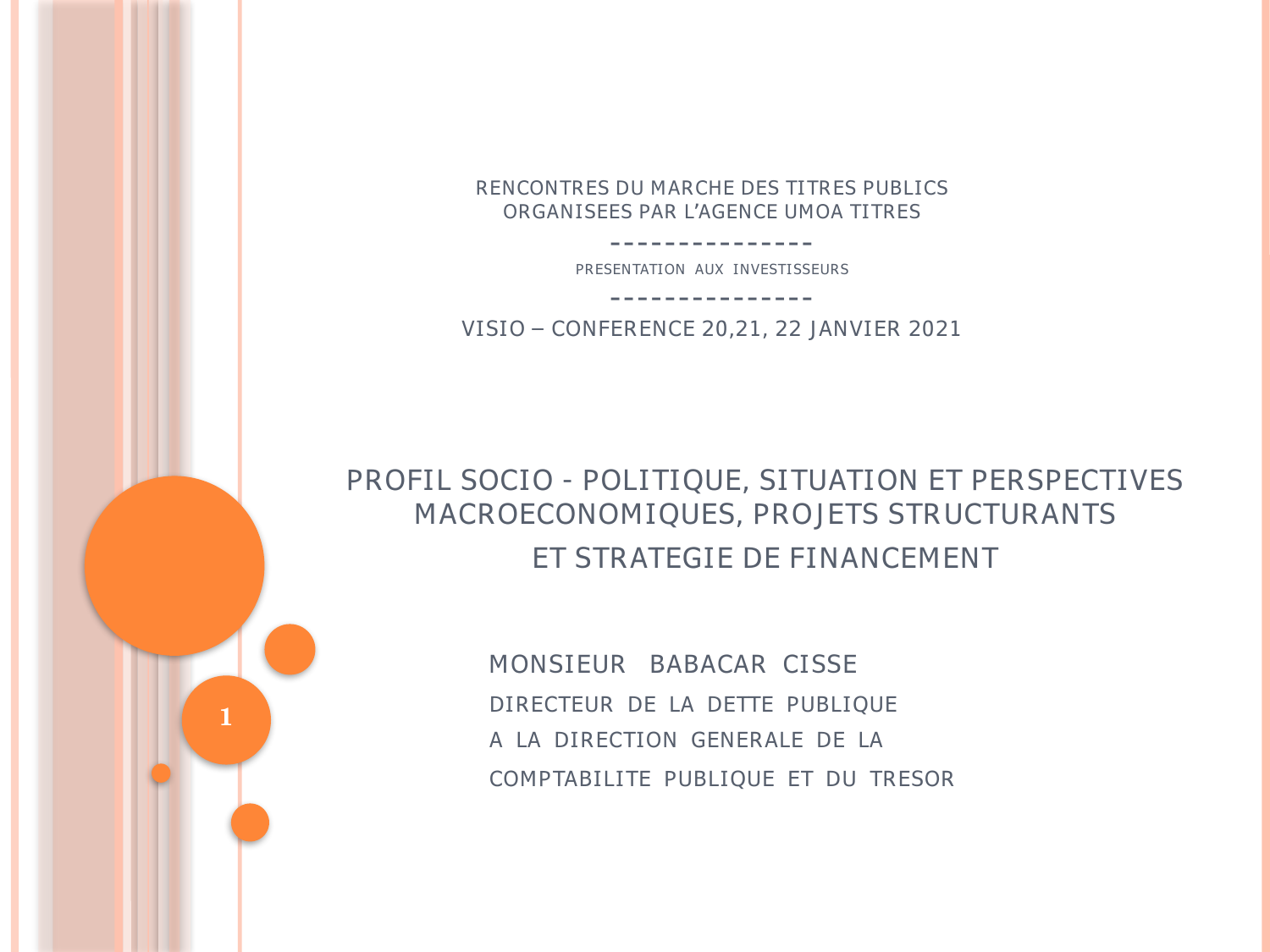

# RENCONTRES DU MARCHE DES TITRES PUBLICS ORGANISEES PAR L’AGENCE UMOA TITRES --------------- PRESENTATION  AUX  INVESTISSEURS --------------- VISIO – conference 20,21, 22 JANVIER 2021
PROFIL SOCIO - POLITIQUE, SITUATION ET PERSPECTIVES MACROECONOMIQUES, PROJETS STRUCTURANTS
ET STRATEGIE DE FINANCEMENT

                       MONSIEUR   BABACAR  CISSE
                          DIRECTEUR  DE  LA  DETTE  PUBLIQUE
                          A  LA  DIRECTION  GENERALE  DE  LA
                          COMPTABILITE  PUBLIQUE  ET  DU  TRESOR
1